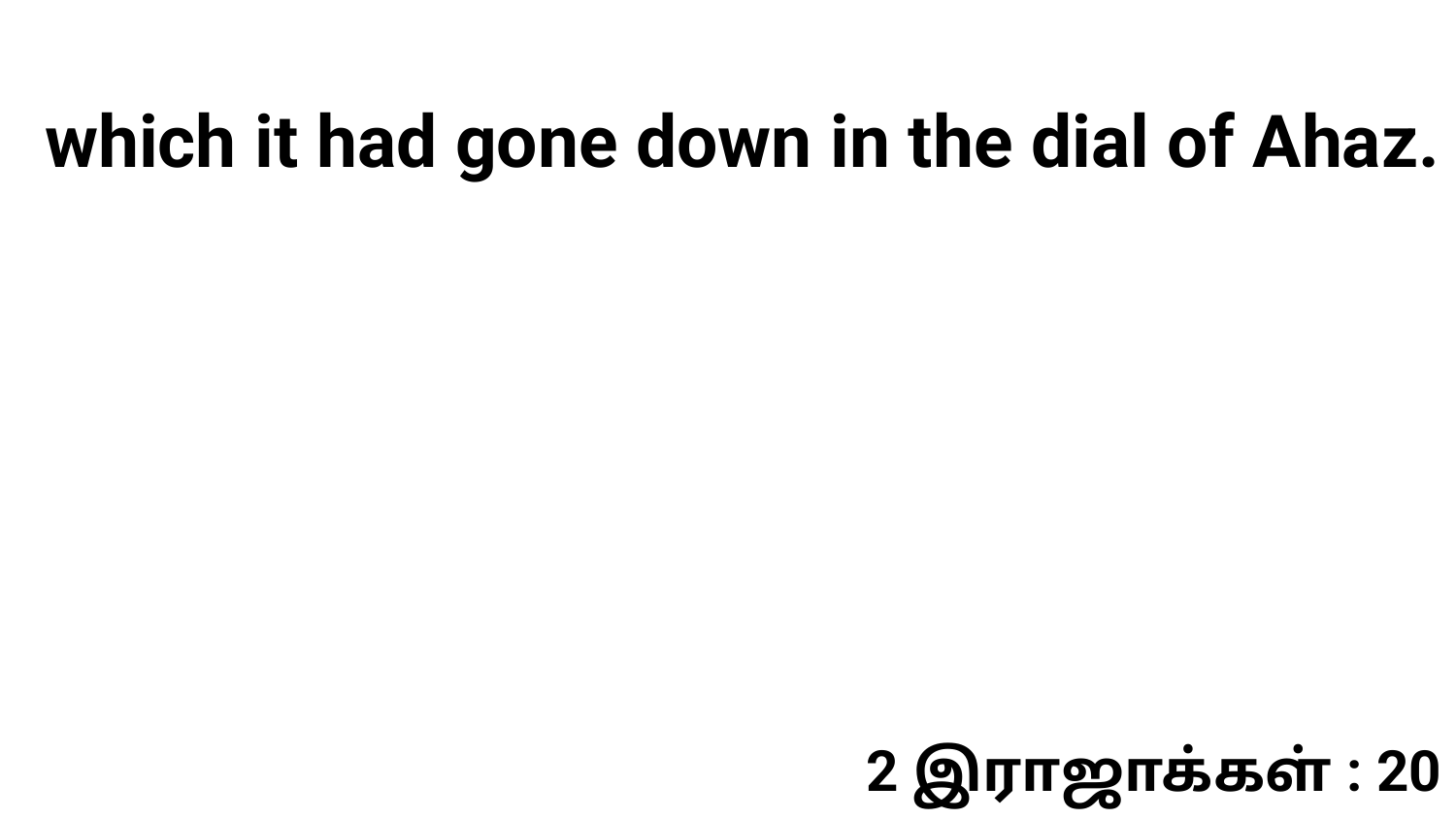

which it had gone down in the dial of Ahaz.
2 இராஜாக்கள் : 20